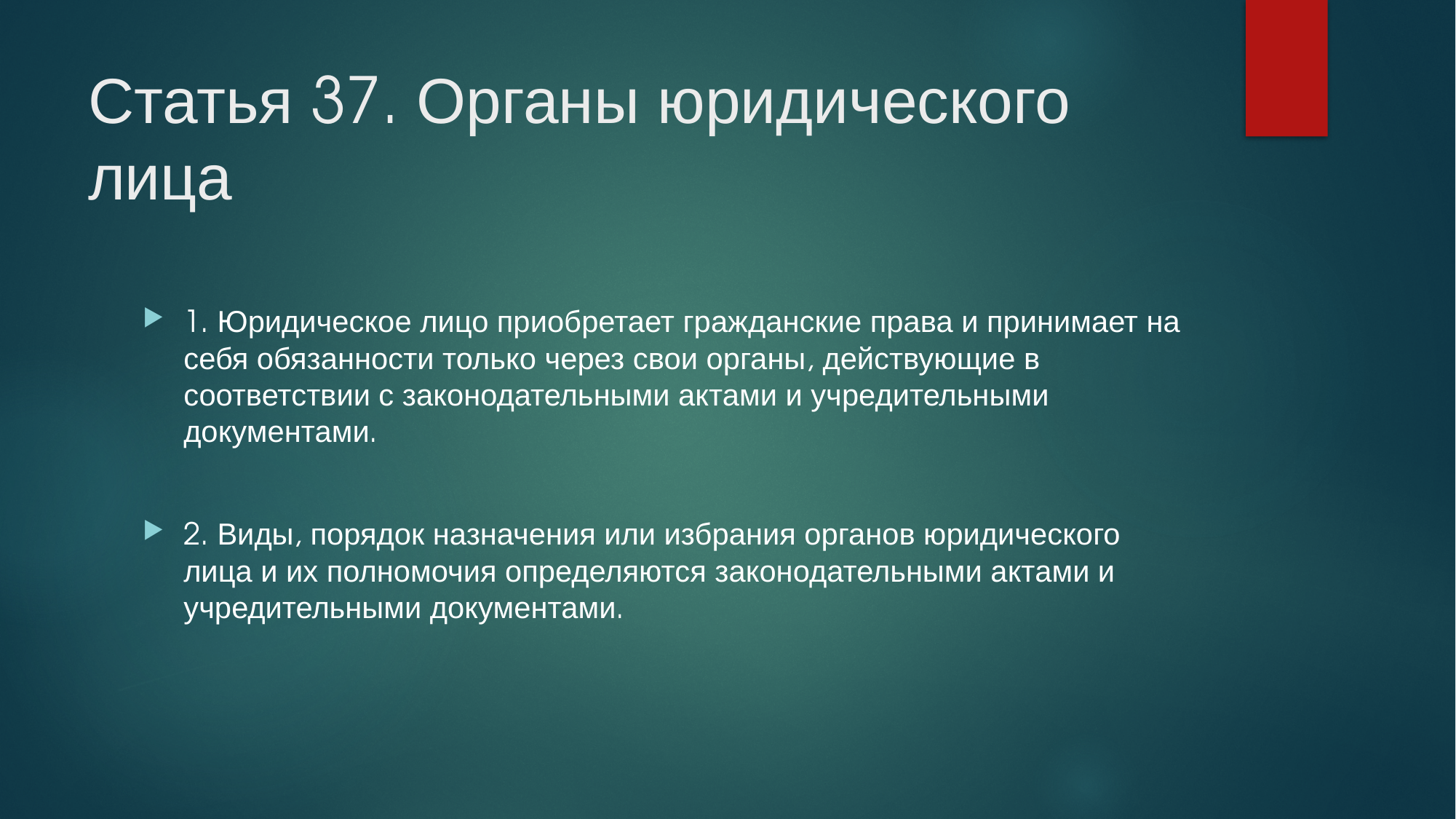

# Статья 37. Органы юридического лица

1. Юридическое лицо приобретает гражданские права и принимает на себя обязанности только через свои органы, действующие в соответствии с законодательными актами и учредительными документами.

2. Виды, порядок назначения или избрания органов юридического лица и их полномочия определяются законодательными актами и учредительными документами.